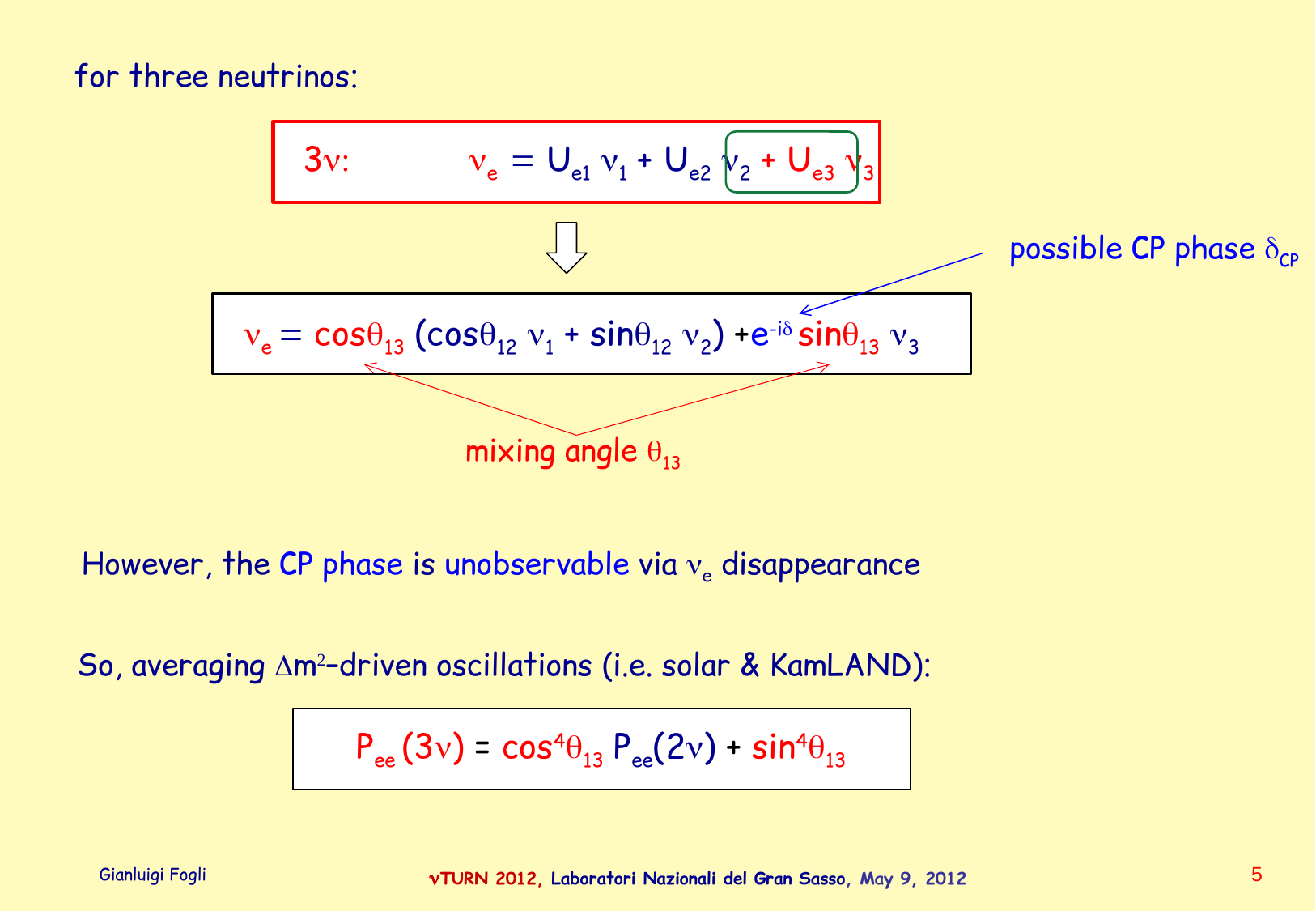

for three neutrinos:

3ν:       νe  = Ue1 ν1 + Ue2 ν2 + Ue3 ν3

 possible CP phase δCP

νe = cosθ13 (cosθ12 ν1 + sinθ12 ν2) +e-iδ sinθ13 ν3
mixing angle θ13
However, the CP phase is unobservable via νe disappearance
So, averaging Δm2–driven oscillations (i.e. solar & KamLAND):

Pee (3ν) = cos4θ13 Pee(2ν) + sin4θ13
5